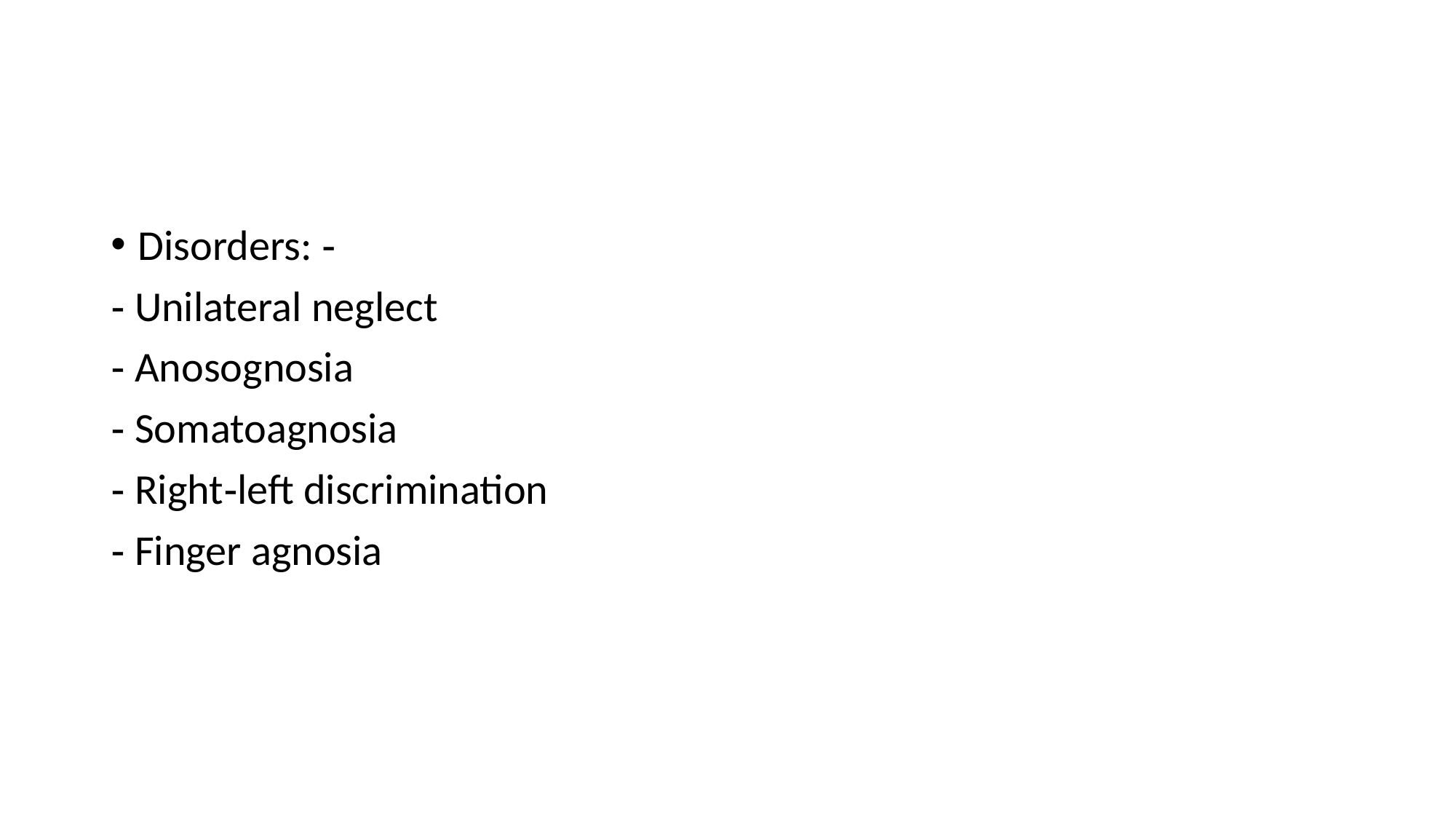

#
Disorders: ‐
‐ Unilateral neglect
‐ Anosognosia
‐ Somatoagnosia
‐ Right‐left discrimination
‐ Finger agnosia